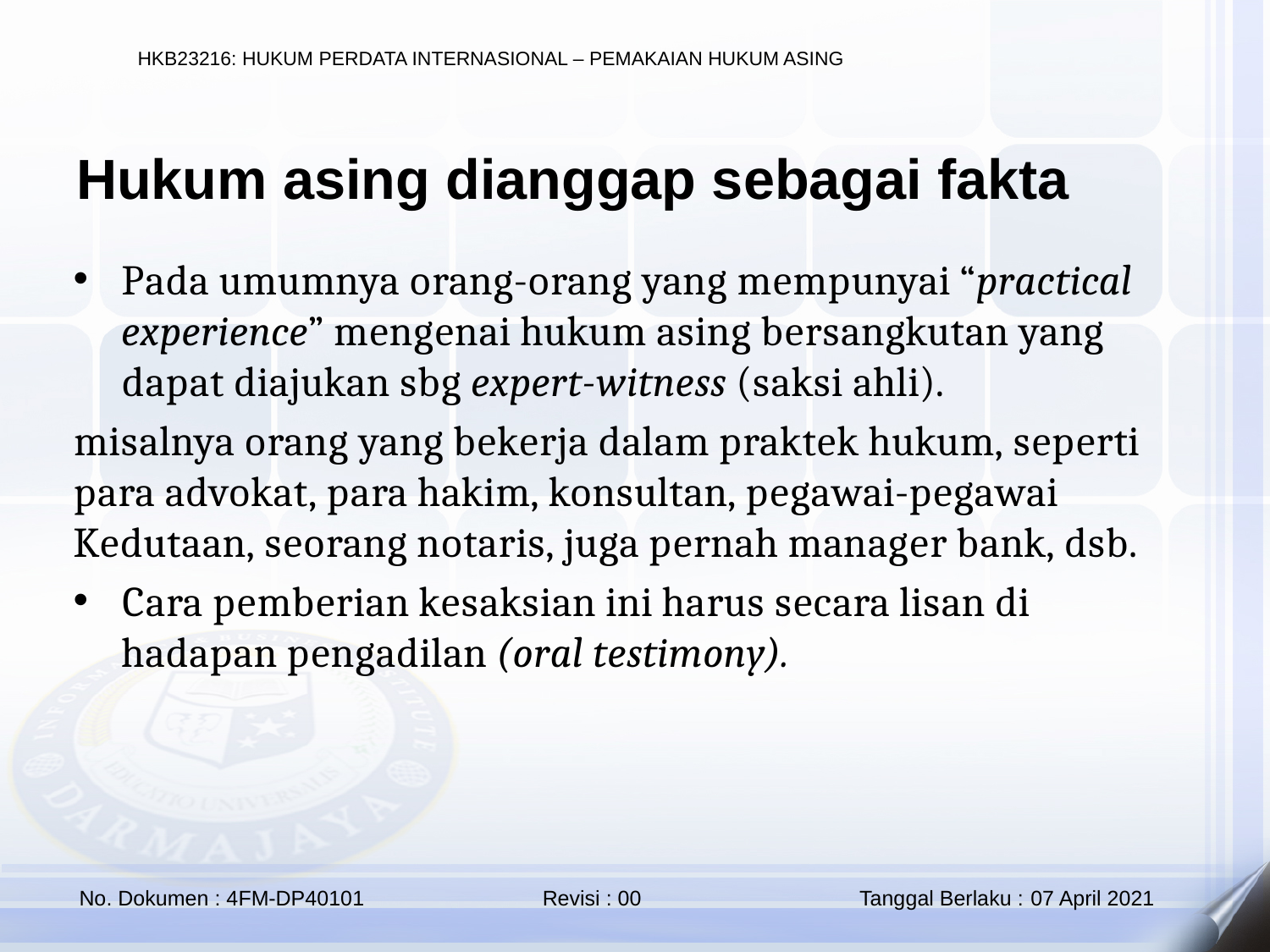

Hukum asing dianggap sebagai fakta
Pada umumnya orang-orang yang mempunyai “practical experience” mengenai hukum asing bersangkutan yang dapat diajukan sbg expert-witness (saksi ahli).
misalnya orang yang bekerja dalam praktek hukum, seperti para advokat, para hakim, konsultan, pegawai-pegawai Kedutaan, seorang notaris, juga pernah manager bank, dsb.
Cara pemberian kesaksian ini harus secara lisan di hadapan pengadilan (oral testimony).